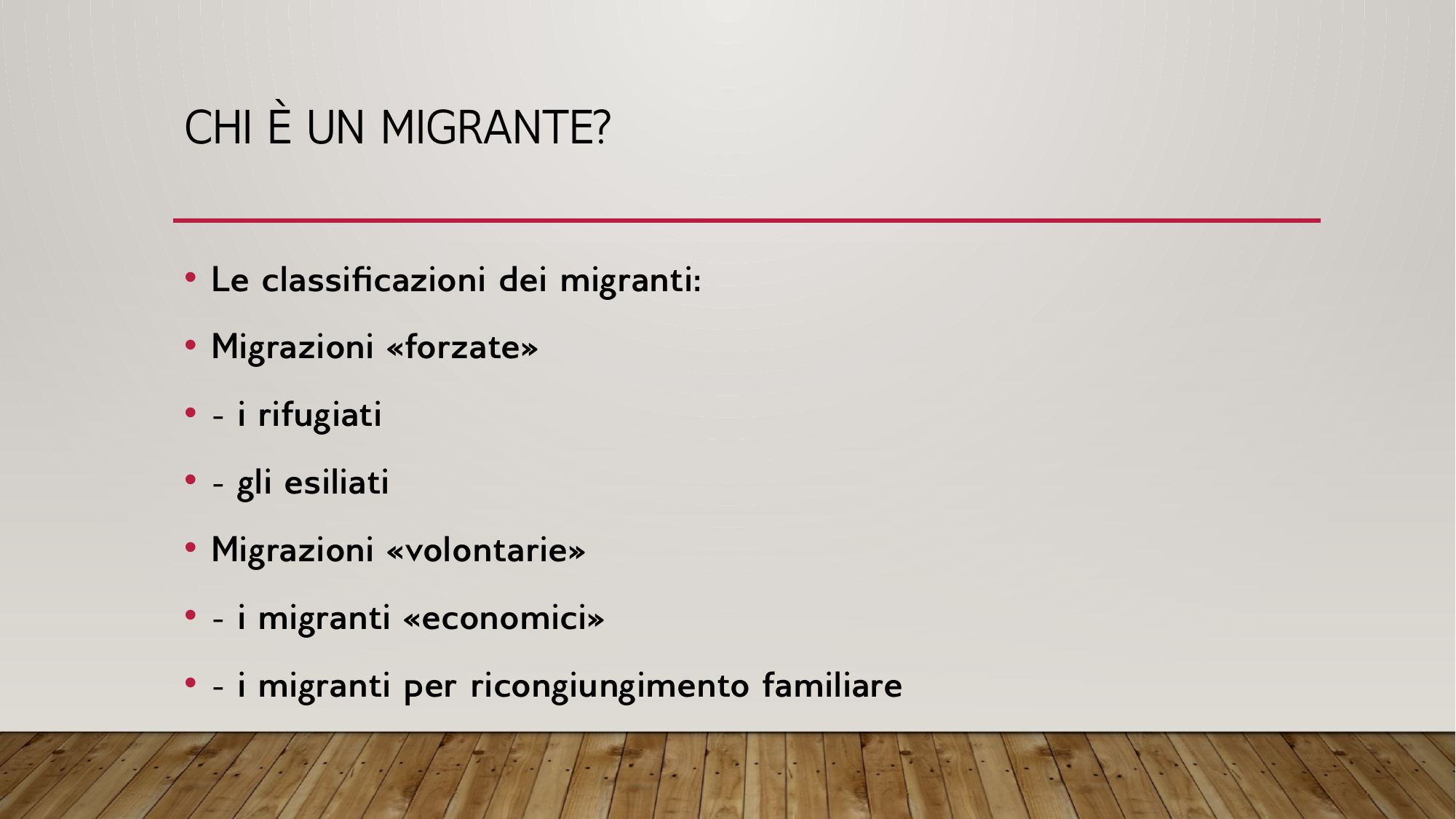

# Chi è un migrante?
Le classificazioni dei migranti:
Migrazioni «forzate»
- i rifugiati
- gli esiliati
Migrazioni «volontarie»
- i migranti «economici»
- i migranti per ricongiungimento familiare